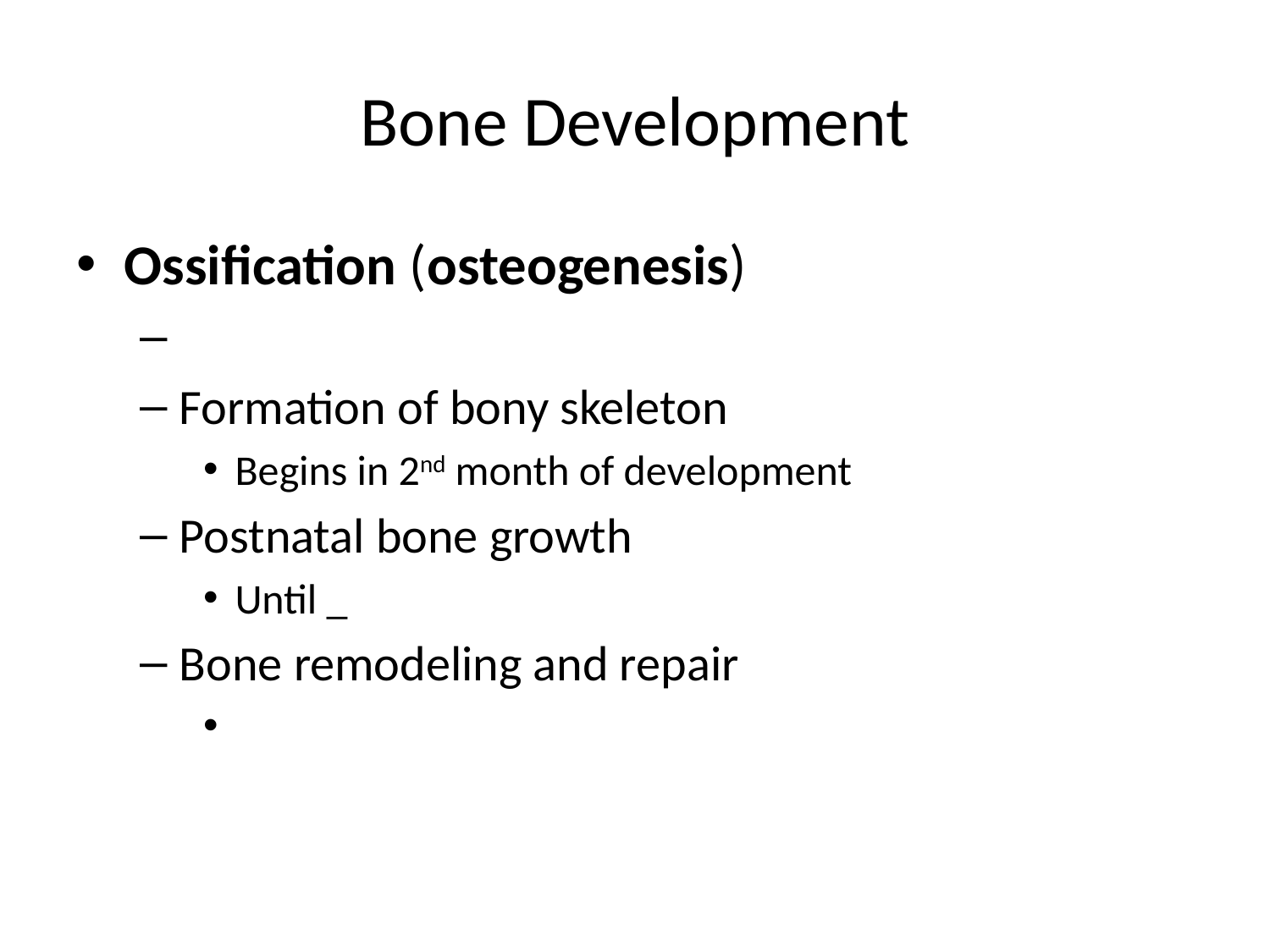

# Bone Development
Ossification (osteogenesis)

Formation of bony skeleton
Begins in 2nd month of development
Postnatal bone growth
Until _
Bone remodeling and repair